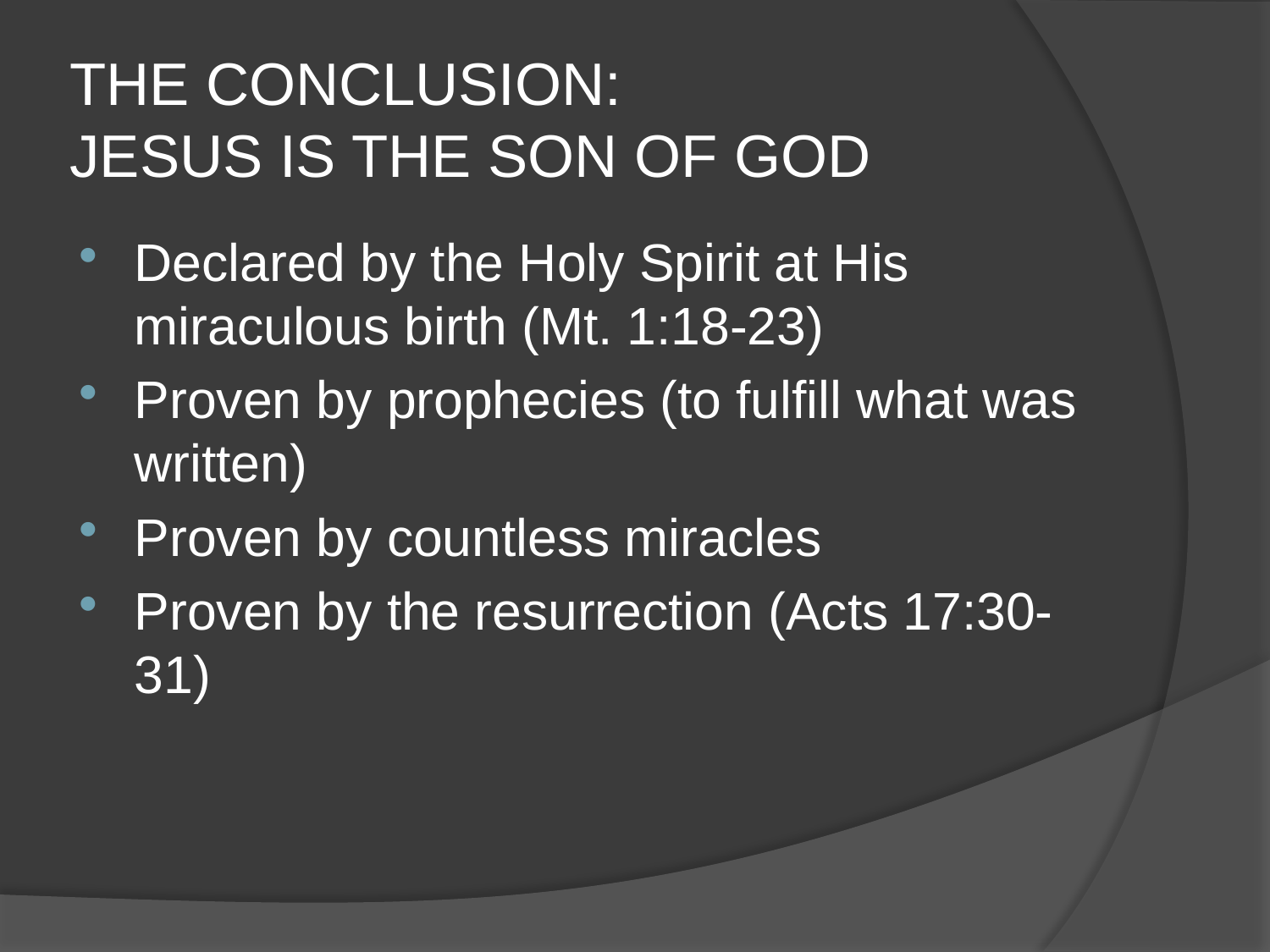

# THE CONCLUSION: JESUS IS THE SON OF GOD
Declared by the Holy Spirit at His miraculous birth (Mt. 1:18-23)
Proven by prophecies (to fulfill what was written)
Proven by countless miracles
Proven by the resurrection (Acts 17:30-31)